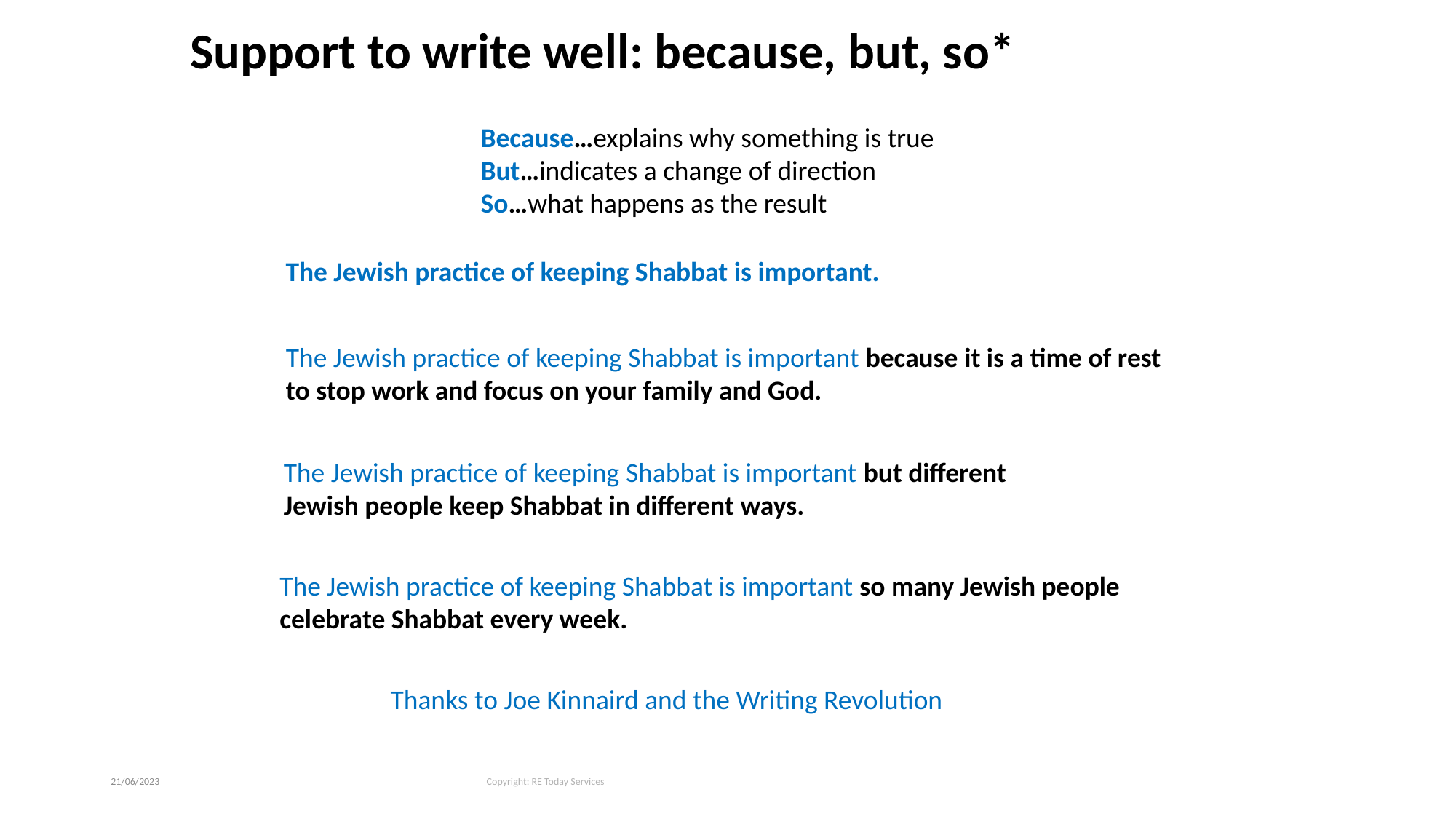

# Support to write well: because, but, so*
Because…explains why something is true
But…indicates a change of direction
So…what happens as the result

The Jewish practice of keeping Shabbat is important.

The Jewish practice of keeping Shabbat is important because it is a time of rest to stop work and focus on your family and God.

The Jewish practice of keeping Shabbat is important but different Jewish people keep Shabbat in different ways.

The Jewish practice of keeping Shabbat is important so many Jewish people celebrate Shabbat every week.
Thanks to Joe Kinnaird and the Writing Revolution
21/06/2023
Copyright: RE Today Services